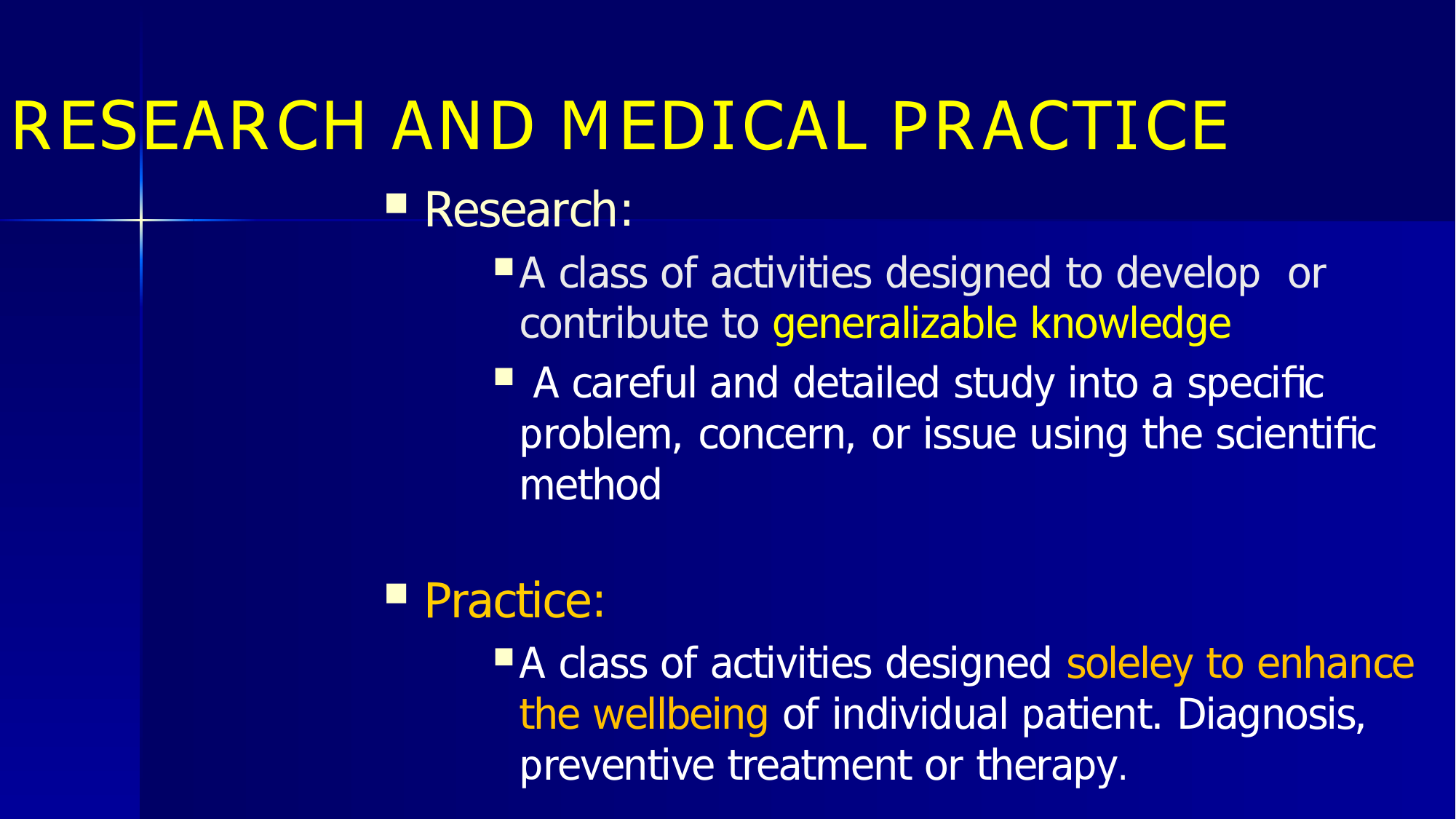

RESEARCH AND MEDICAL PRACTICE
Research:
A class of activities designed to develop  or contribute to generalizable knowledge
 A careful and detailed study into a specific problem, concern, or issue using the scientific method

Practice:
A class of activities designed soleley to enhance the wellbeing of individual patient. Diagnosis, preventive treatment or therapy.